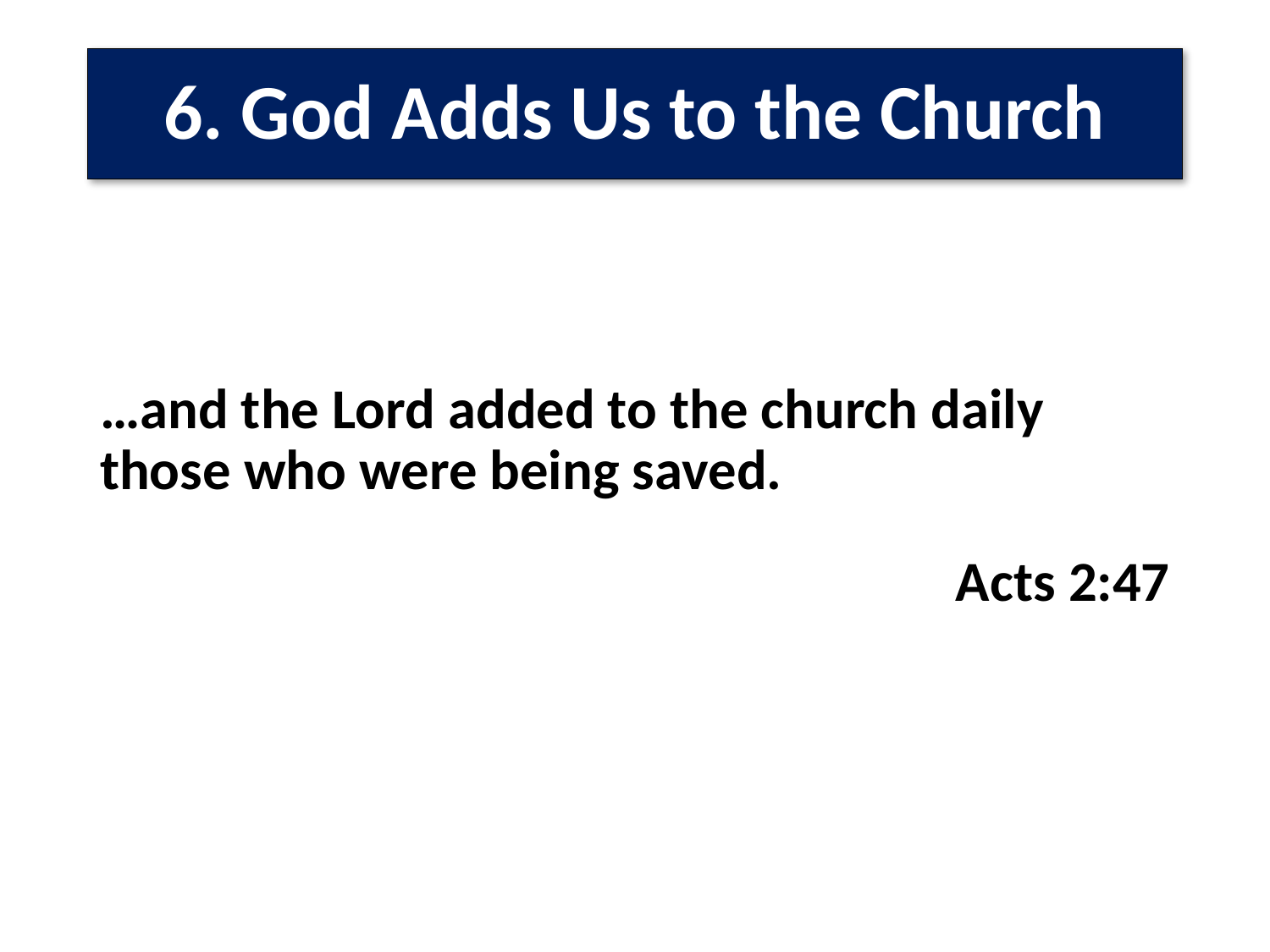

# 6. God Adds Us to the Church
…and the Lord added to the church daily those who were being saved.

Acts 2:47